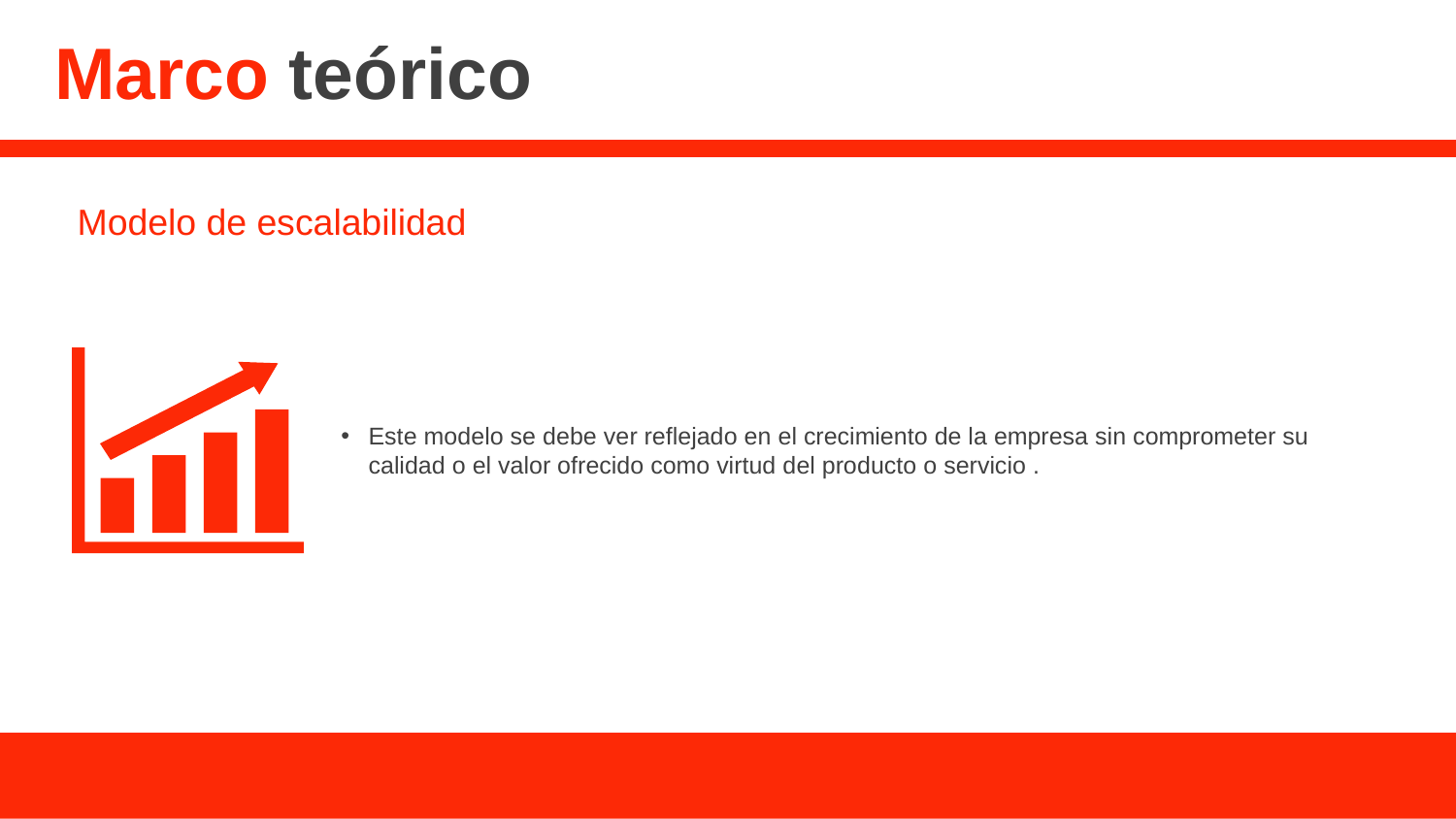

# Marco teórico

Modelo de escalabilidad

Este modelo se debe ver reflejado en el crecimiento de la empresa sin comprometer su      calidad o el valor ofrecido como virtud del producto o servicio .